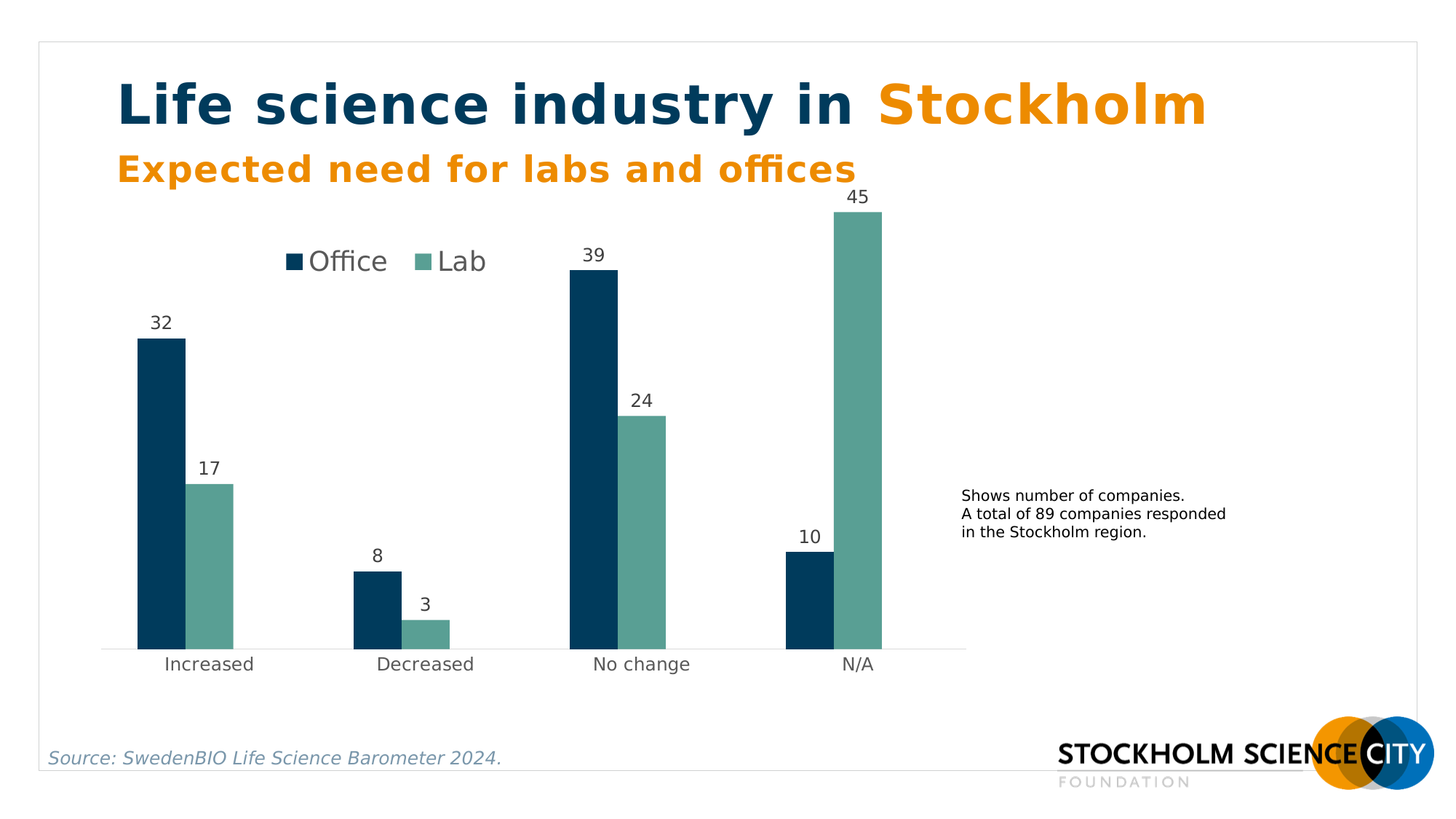

Life science industry in Stockholm
Expected need for labs and offices

### Chart

| Category | Office | Lab | Series 3 |
|---|---|---|---|
| Increased | 32.0 | 17.0 | None |
| Decreased | 8.0 | 3.0 | None |
| No change | 39.0 | 24.0 | None |
| N/A | 10.0 | 45.0 | None |

Shows number of companies.
A total of 89 companies responded
in the Stockholm region.
Source: SwedenBIO Life Science Barometer 2024.